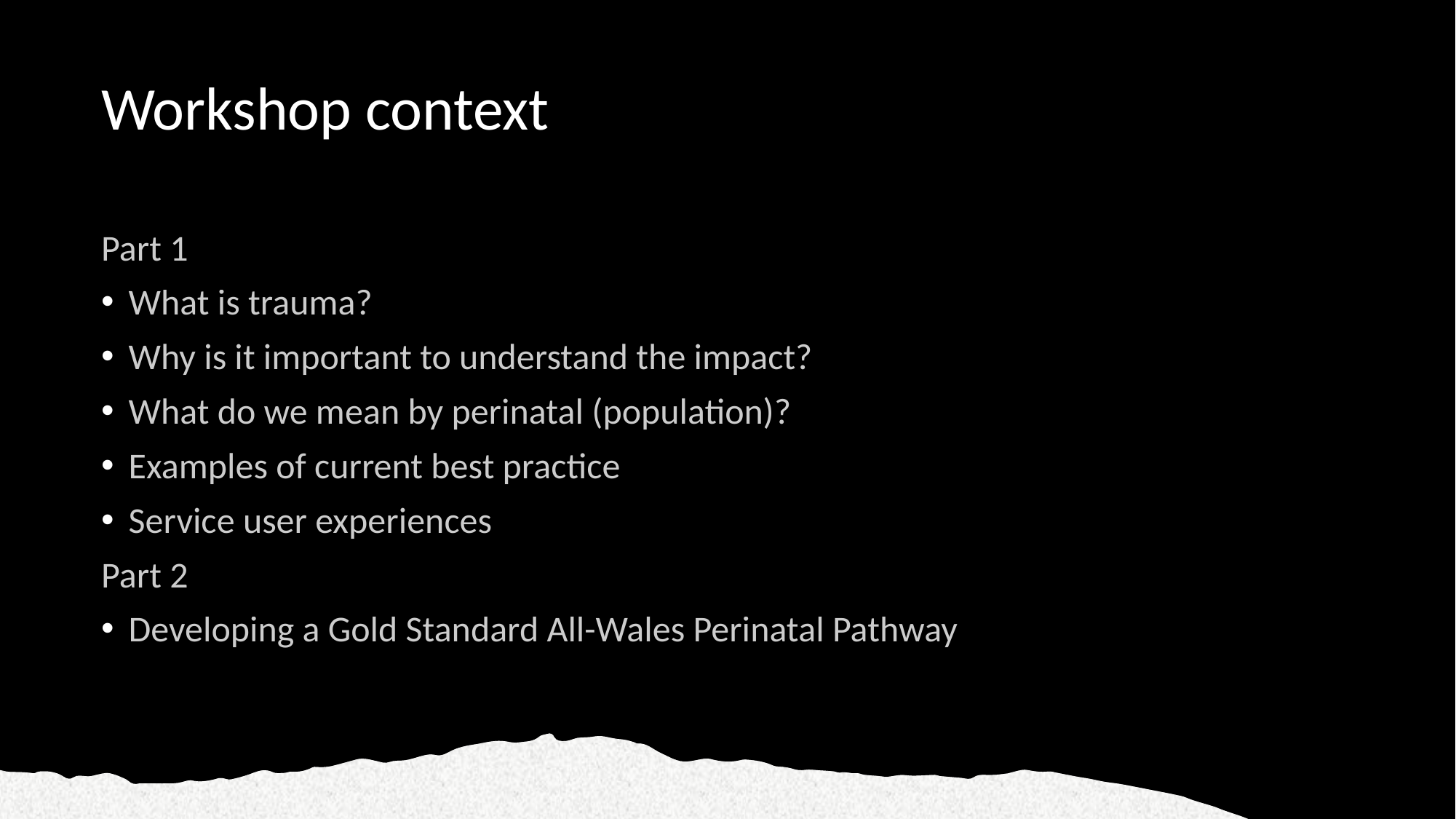

# Workshop context
Part 1
What is trauma?
Why is it important to understand the impact?
What do we mean by perinatal (population)?
Examples of current best practice
Service user experiences
Part 2
Developing a Gold Standard All-Wales Perinatal Pathway